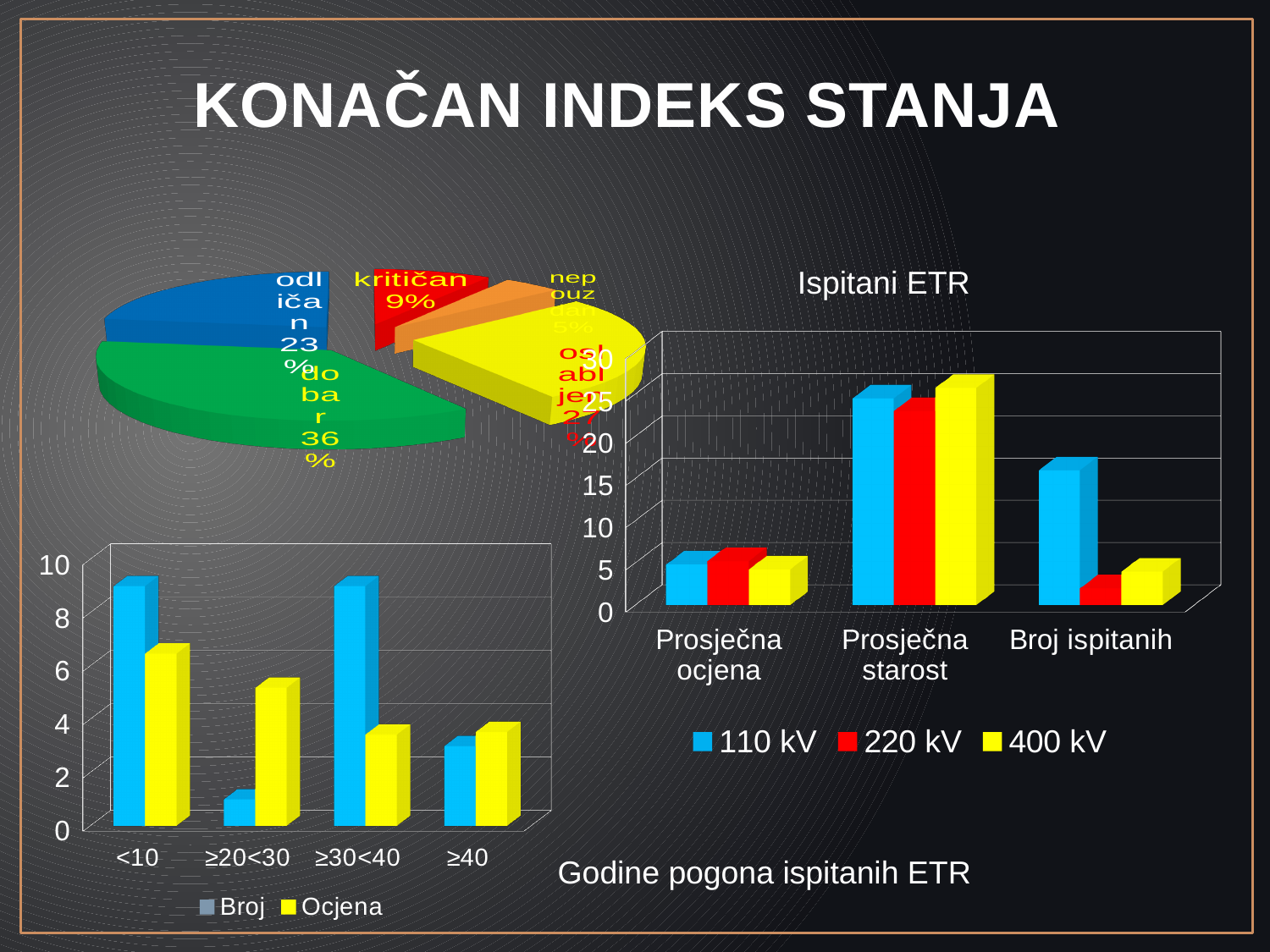

# Konačan indeks stanja

[unsupported chart]

Ispitani ETR

[unsupported chart]

[unsupported chart]

Godine pogona ispitanih ETR